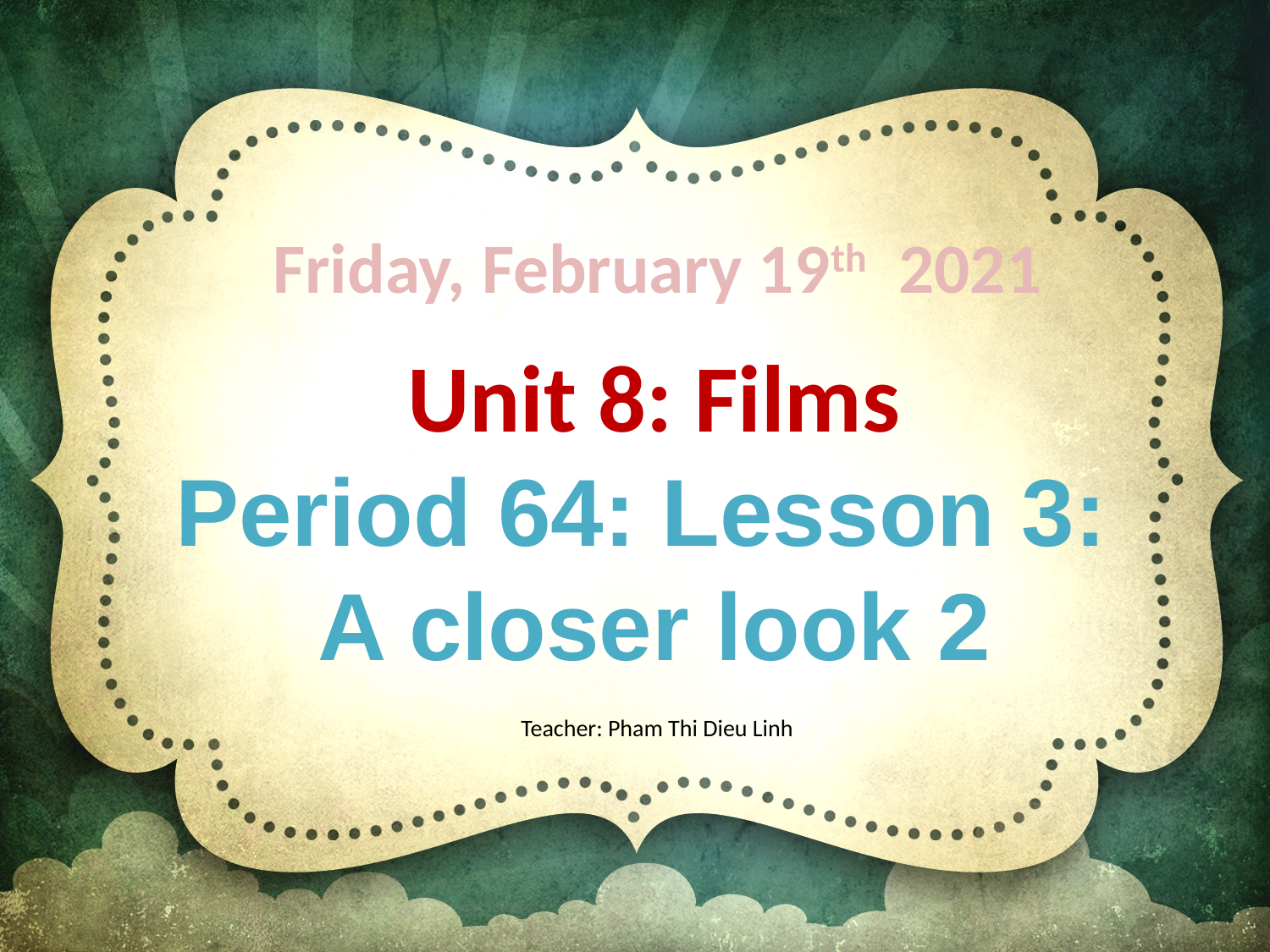

Friday, February 19th  2021
Unit 8: Films
Period 64: Lesson 3:
A closer look 2
Teacher: Pham Thi Dieu Linh